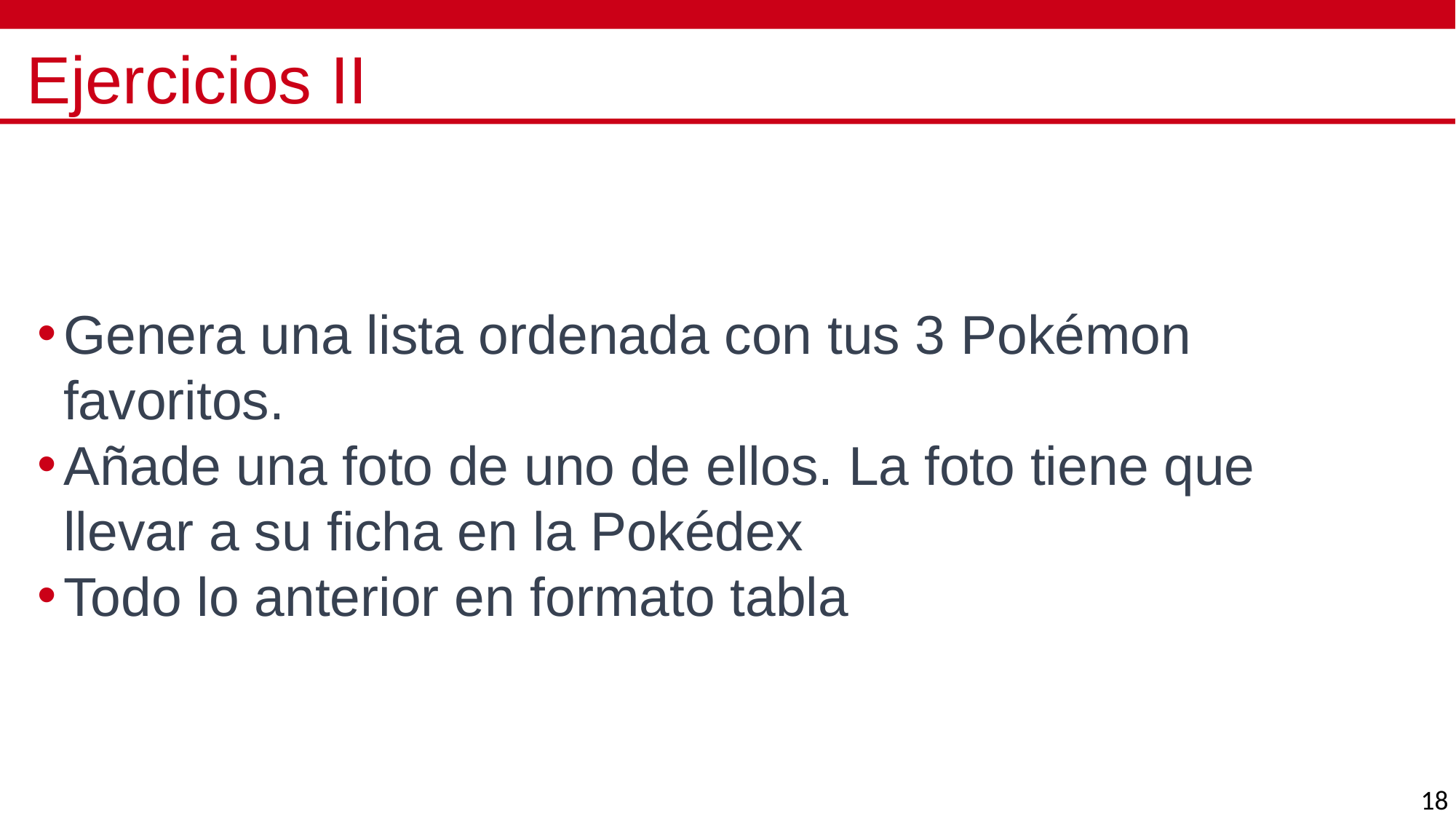

# Ejercicios II
Genera una lista ordenada con tus 3 Pokémon favoritos.
Añade una foto de uno de ellos. La foto tiene que llevar a su ficha en la Pokédex
Todo lo anterior en formato tabla
18